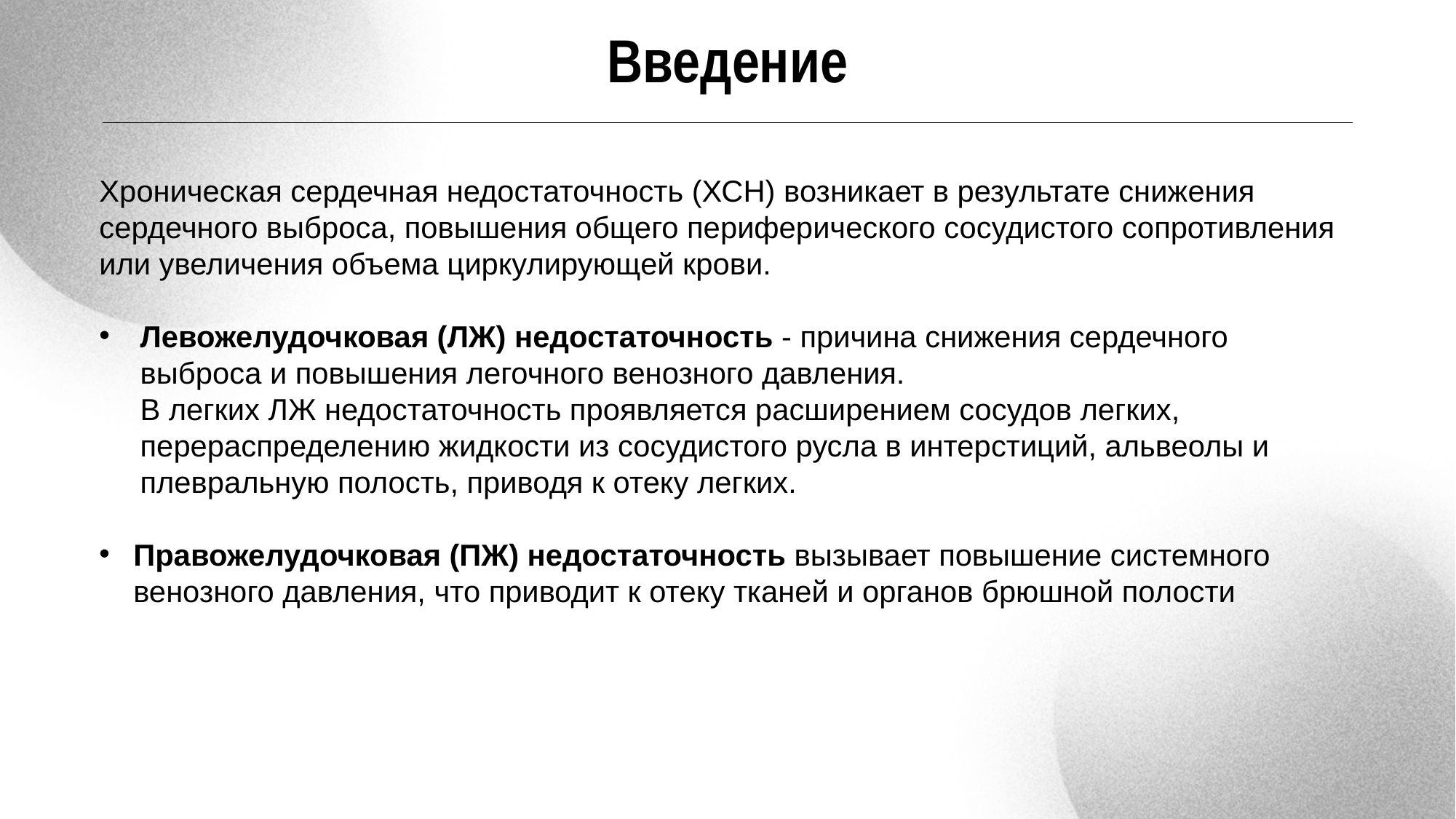

Введение
Хроническая сердечная недостаточность (ХСН) возникает в результате снижения сердечного выброса, повышения общего периферического сосудистого сопротивления или увеличения объема циркулирующей крови.

Левожелудочковая (ЛЖ) недостаточность - причина снижения сердечного выброса и повышения легочного венозного давления.
В легких ЛЖ недостаточность проявляется расширением сосудов легких, перераспределению жидкости из сосудистого русла в интерстиций, альвеолы и плевральную полость, приводя к отеку легких.

Правожелудочковая (ПЖ) недостаточность вызывает повышение системного венозного давления, что приводит к отеку тканей и органов брюшной полости